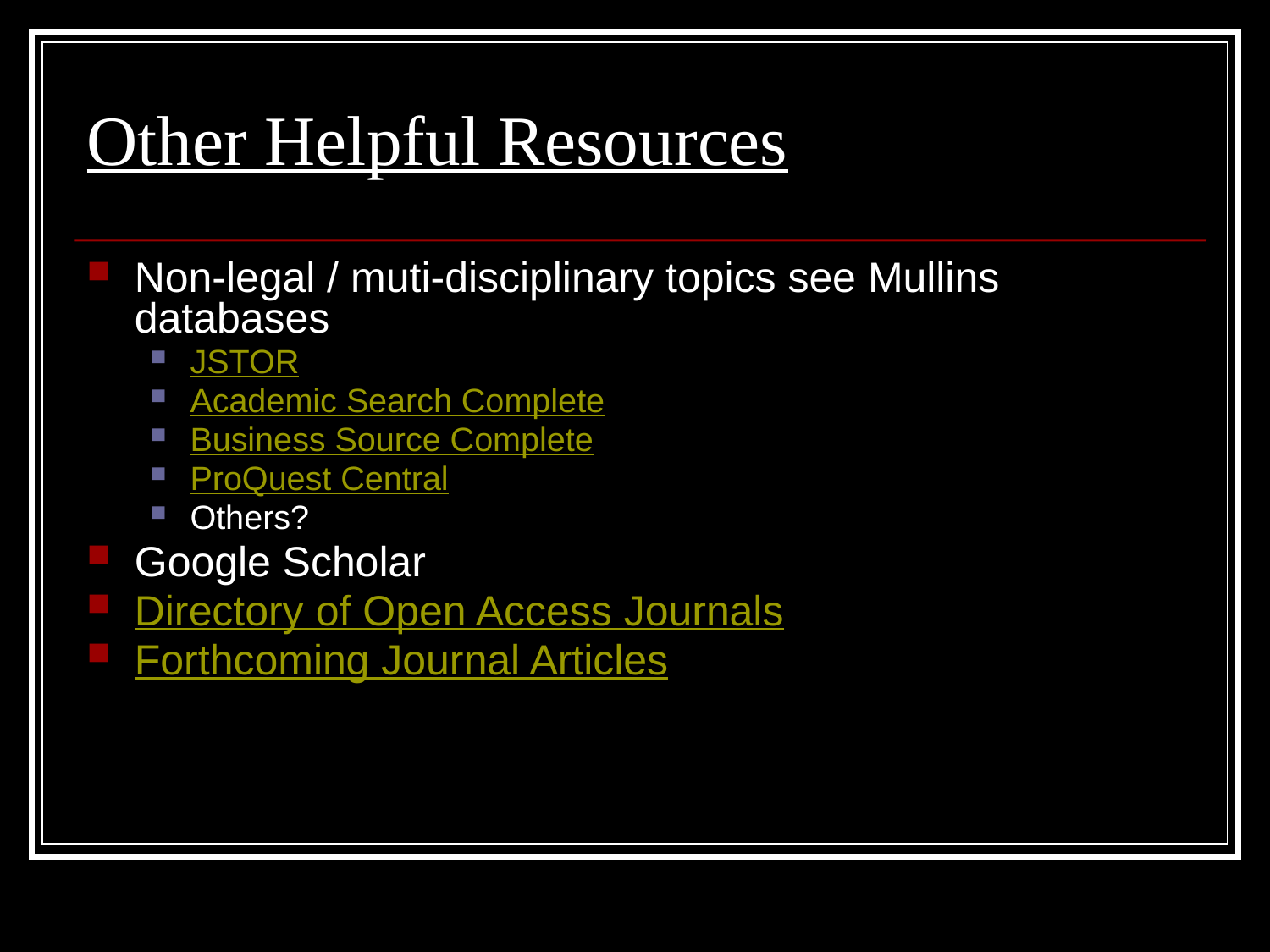

# Other Helpful Resources
Non-legal / muti-disciplinary topics see Mullins databases
JSTOR
Academic Search Complete
Business Source Complete
ProQuest Central
Others?
Google Scholar
Directory of Open Access Journals
Forthcoming Journal Articles